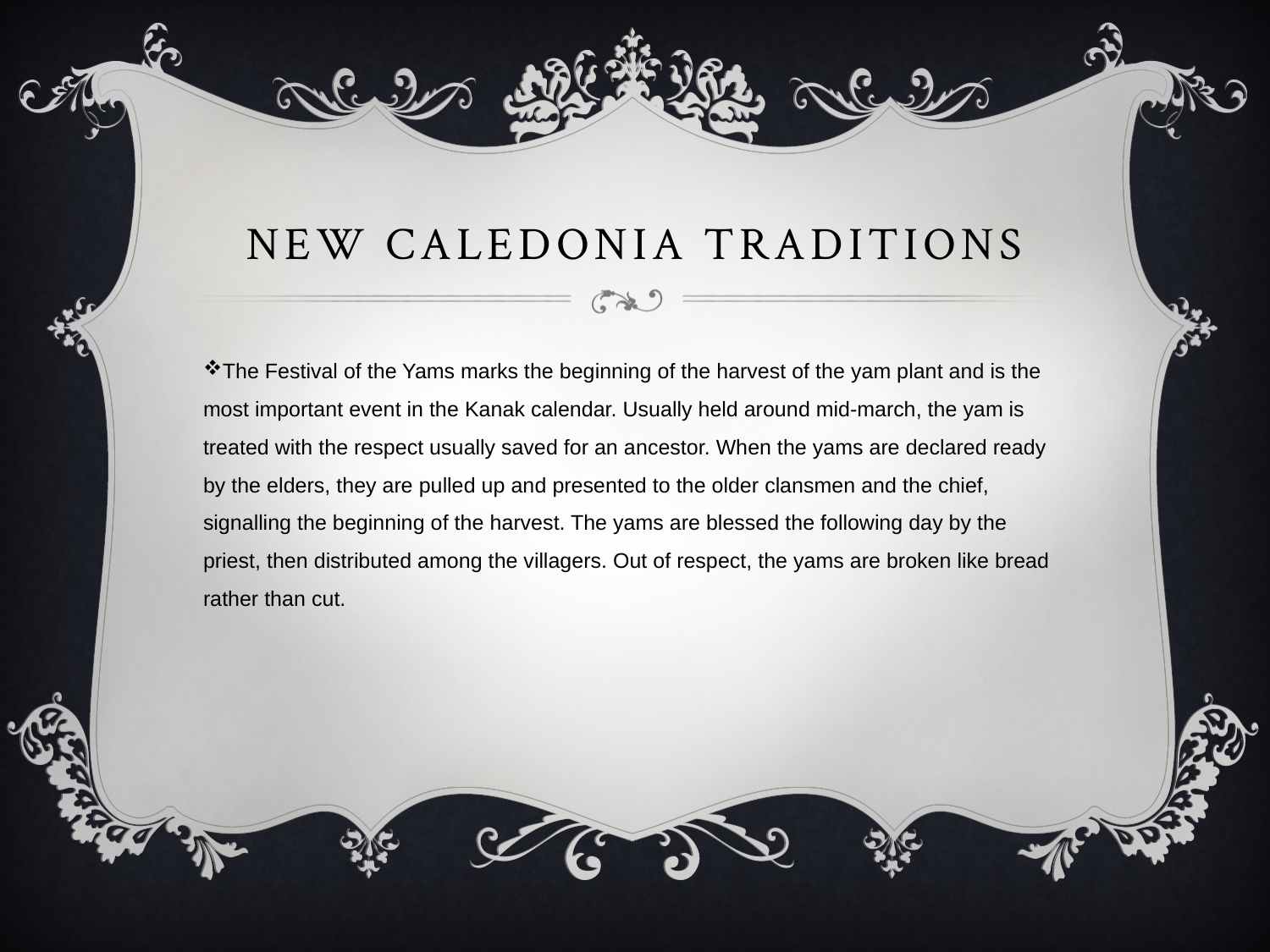

# New Caledonia Traditions
The Festival of the Yams marks the beginning of the harvest of the yam plant and is the most important event in the Kanak calendar. Usually held around mid-march, the yam is treated with the respect usually saved for an ancestor. When the yams are declared ready by the elders, they are pulled up and presented to the older clansmen and the chief, signalling the beginning of the harvest. The yams are blessed the following day by the priest, then distributed among the villagers. Out of respect, the yams are broken like bread rather than cut.